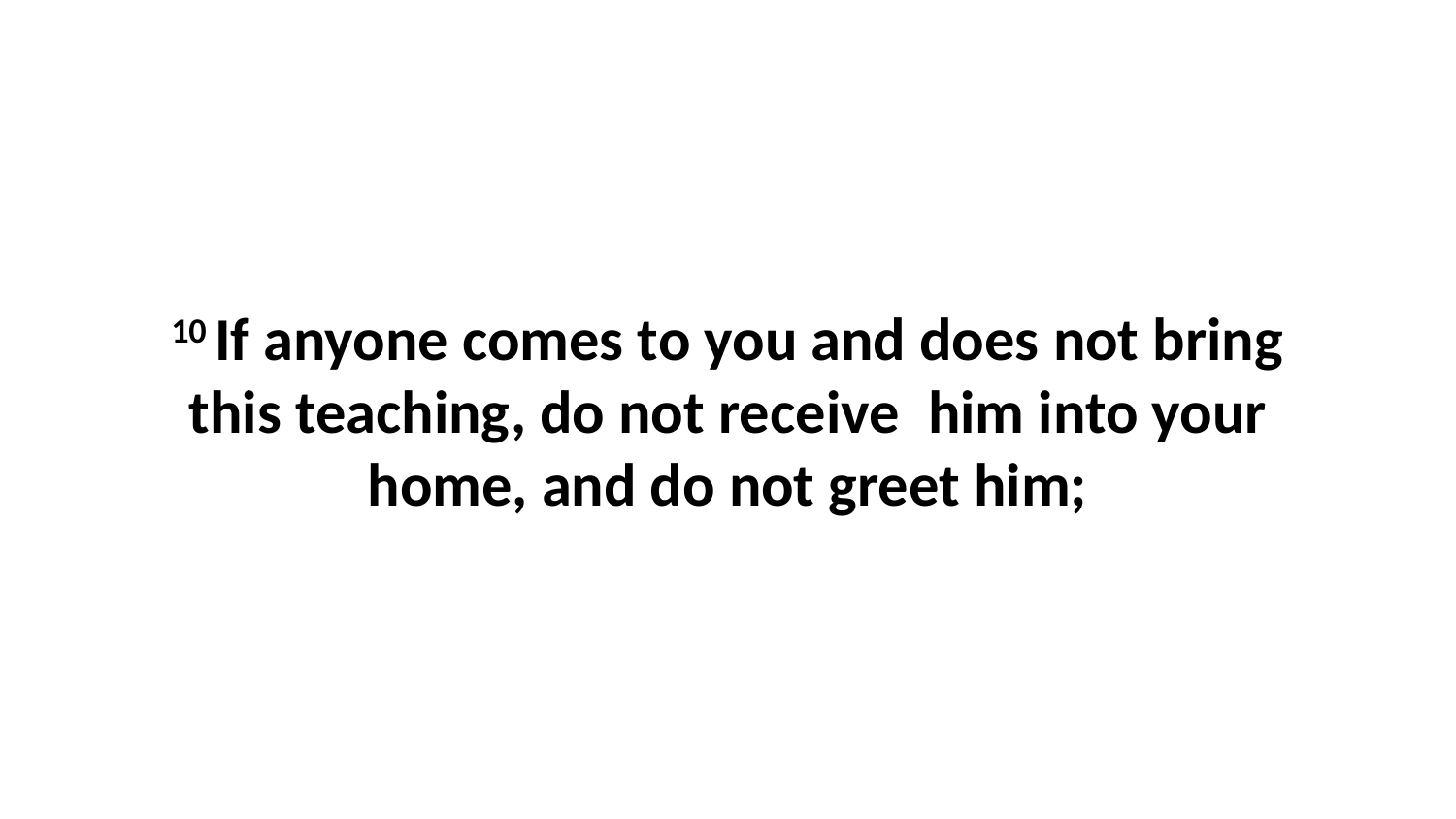

10 If anyone comes to you and does not bring this teaching, do not receive  him into your home, and do not greet him;